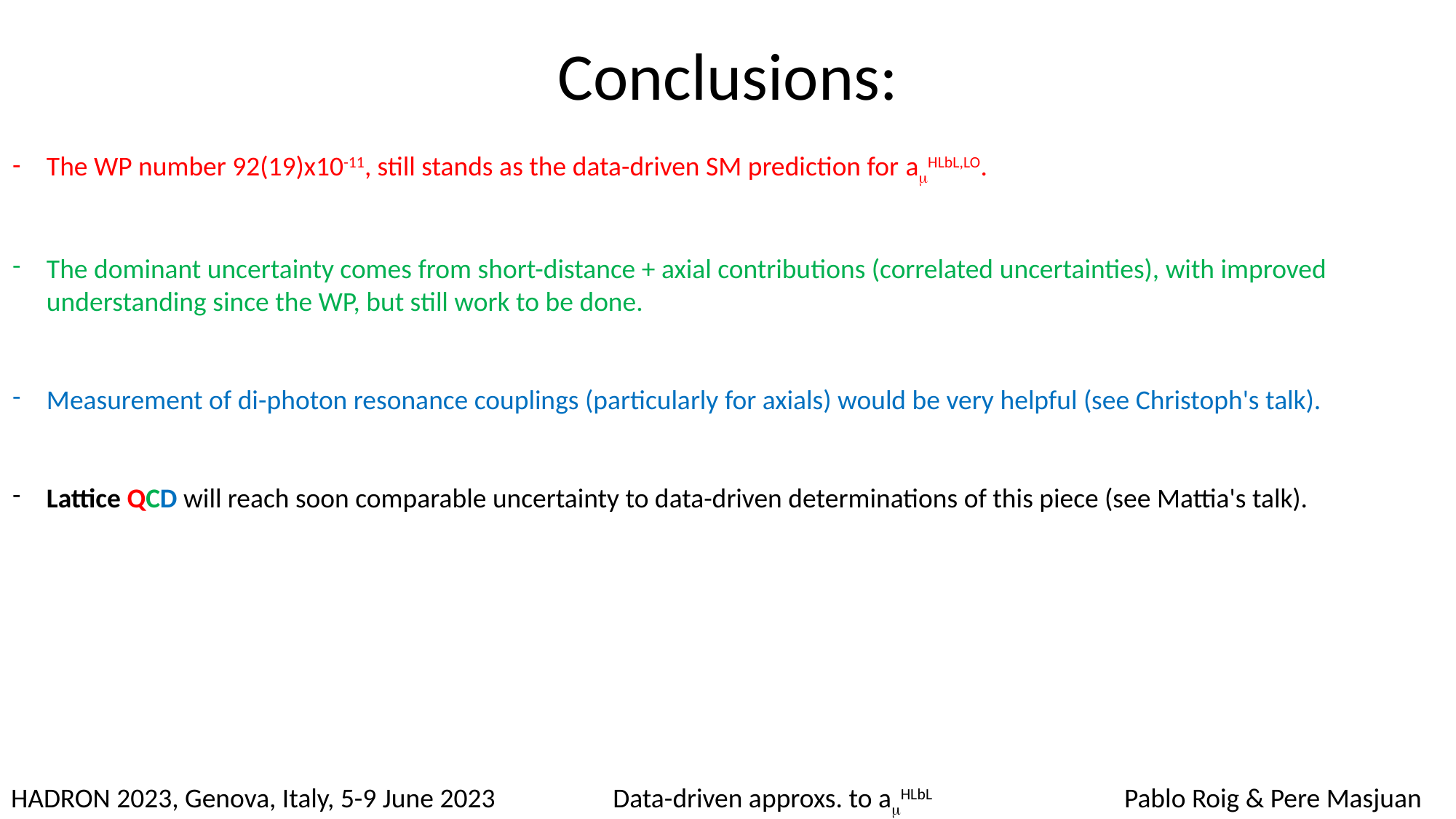

# Conclusions:
The WP number 92(19)x10-11, still stands as the data-driven SM prediction for aμHLbL,LO.

The dominant uncertainty comes from short-distance + axial contributions (correlated uncertainties), with improved understanding since the WP, but still work to be done.

Measurement of di-photon resonance couplings (particularly for axials) would be very helpful (see Christoph's talk).

Lattice QCD will reach soon comparable uncertainty to data-driven determinations of this piece (see Mattia's talk).

HADRON 2023, Genova, Italy, 5-9 June 2023                   Data-driven approxs. to aμHLbL                               Pablo Roig & Pere Masjuan